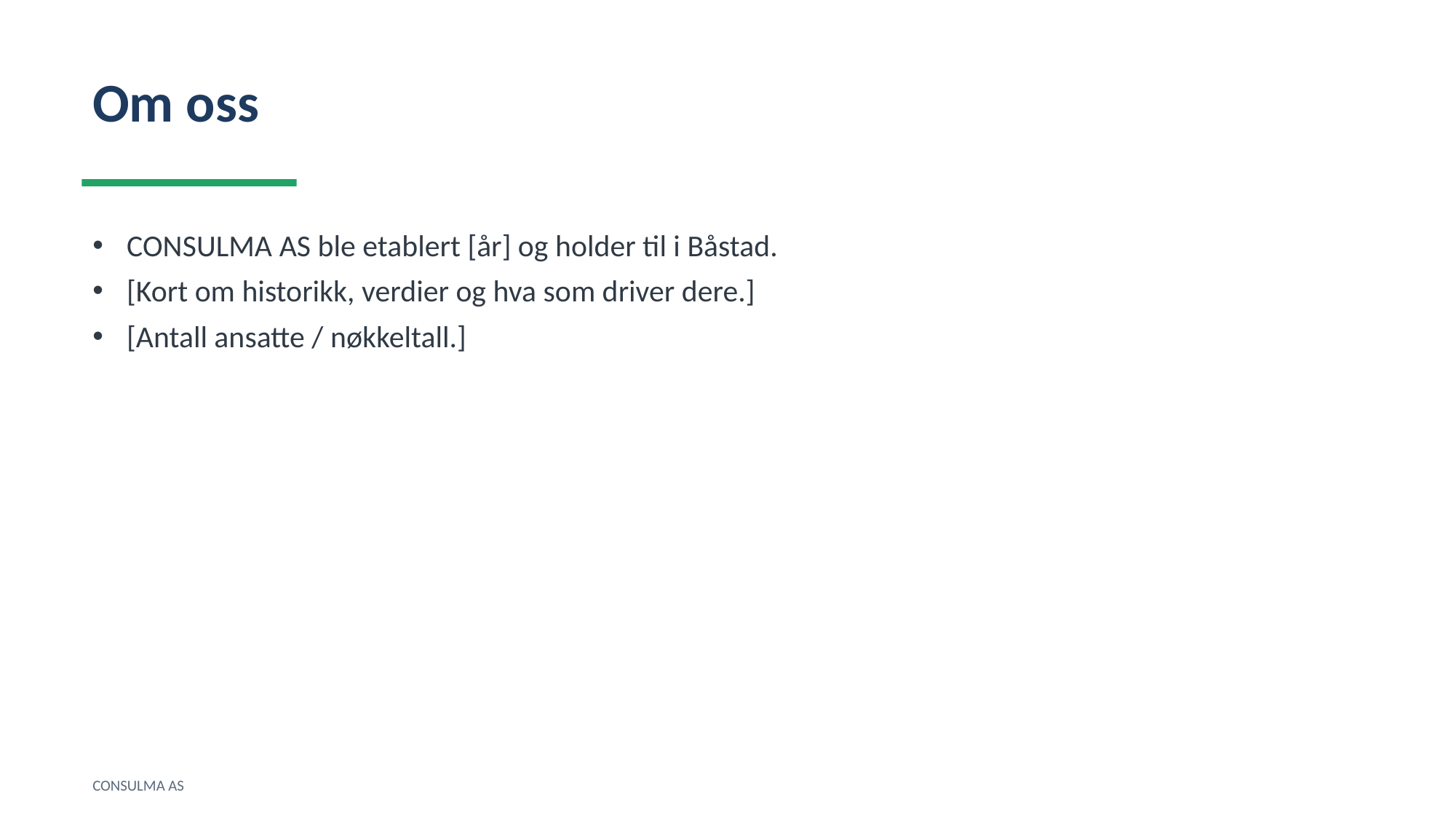

Om oss

CONSULMA AS ble etablert [år] og holder til i Båstad.
[Kort om historikk, verdier og hva som driver dere.]
[Antall ansatte / nøkkeltall.]
CONSULMA AS